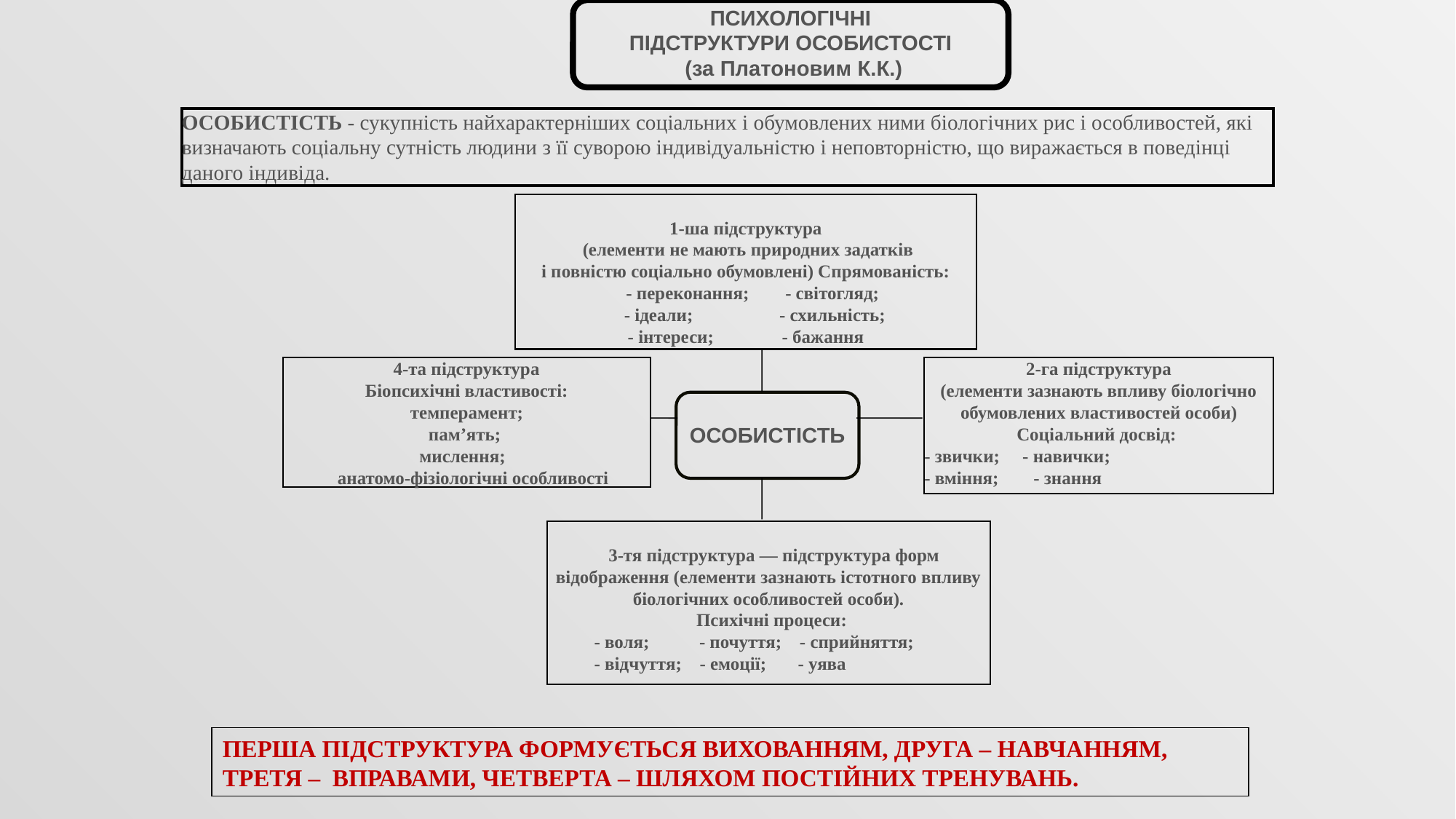

ПСИХОЛОГІЧНІ
ПІДСТРУКТУРИ ОСОБИСТОСТІ
 (за Платоновим К.К.)

ОСОБИСТІСТЬ - сукупність найхарактерніших соціальних і обумовлених ними біологічних рис і особливостей, які визначають соціальну сутність людини з її суворою індивідуальністю і неповторністю, що виражається в поведінці даного індивіда.

1-ша підструктура
 (елементи не мають природних задатків
 і повністю соціально обумовлені) Спрямованість:
   - переконання;        - світогляд;
     - ідеали;                   - схильність;
- інтереси;               - бажання

4-та підструктура
Біопсихічні властивості:
                            темперамент;
                                пам’ять;
                              мислення;
            анатомо-фізіологічні особливості
2-га підструктура
(елементи зазнають впливу біологічно обумовлених властивостей особи)
Соціальний досвід:
- звички;     - навички;
- вміння;	- знання

ОСОБИСТІСТЬ

3-тя підструктура — підструктура форм відображення (елементи зазнають істотного впливу біологічних особливостей особи).
Психічні процеси:
        - воля;           - почуття;    - сприйняття;
        - відчуття;    - емоції;       - уява

ПЕРША ПІДСТРУКТУРА ФОРМУЄТЬСЯ ВИХОВАННЯМ, ДРУГА – НАВЧАННЯМ, ТРЕТЯ –  ВПРАВАМИ, ЧЕТВЕРТА – ШЛЯХОМ ПОСТІЙНИХ ТРЕНУВАНЬ.